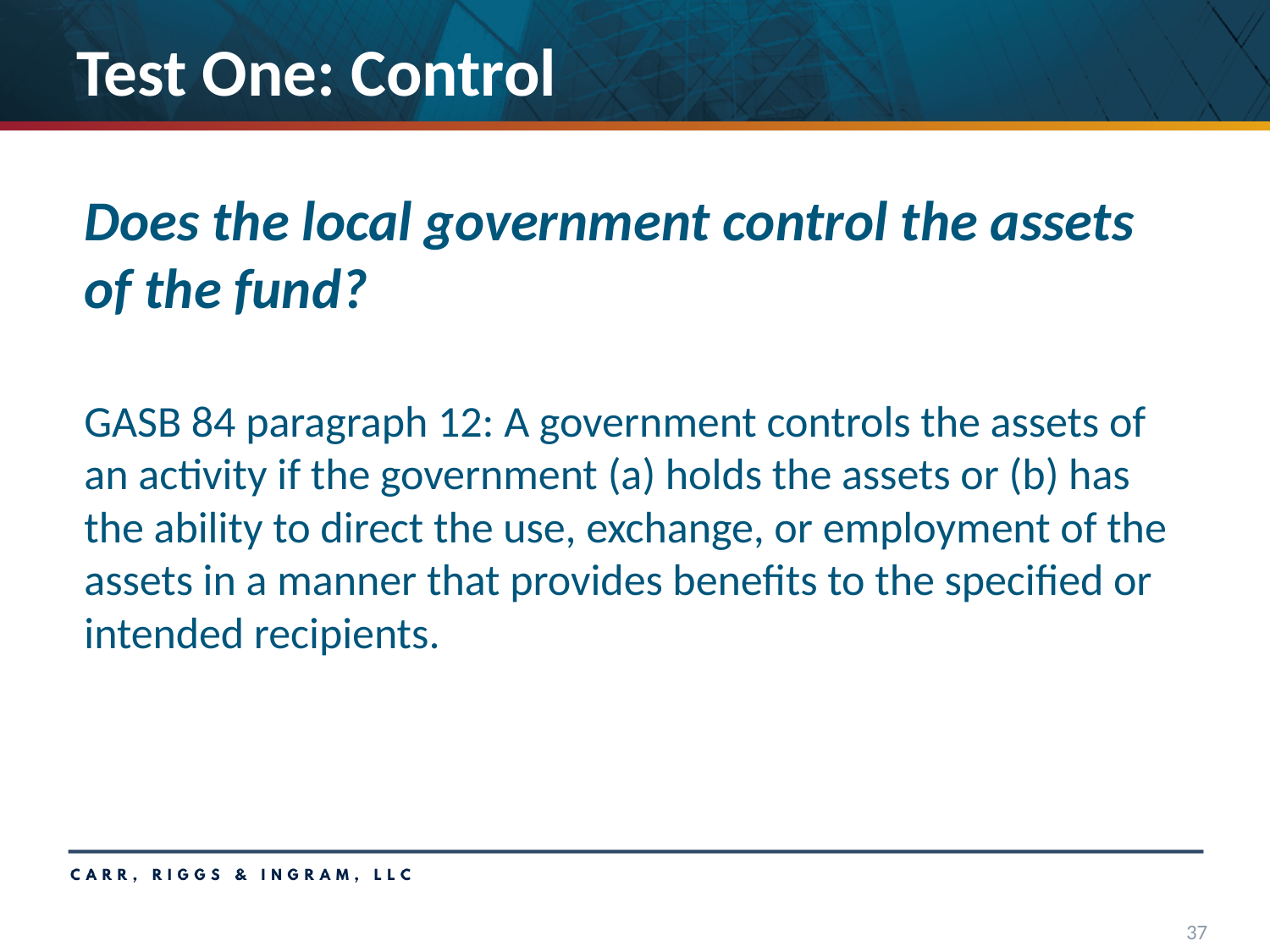

# Test One: Control
Does the local government control the assets of the fund?

GASB 84 paragraph 12: A government controls the assets of an activity if the government (a) holds the assets or (b) has the ability to direct the use, exchange, or employment of the assets in a manner that provides benefits to the specified or intended recipients.